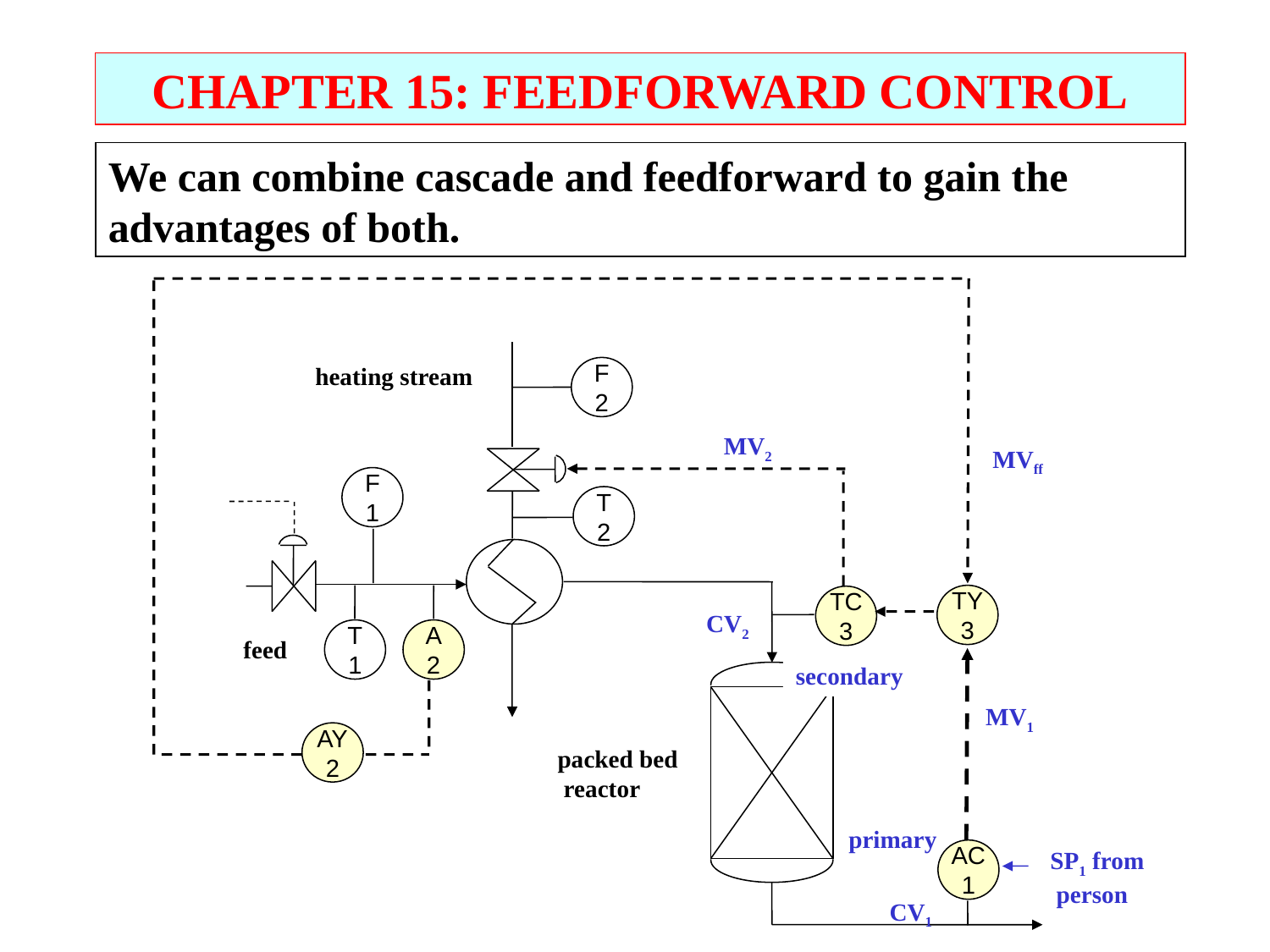

CHAPTER 15: FEEDFORWARD CONTROL
We can combine cascade and feedforward to gain the advantages of both.

heating stream
F
2

MV2

MVff
F
1

T
2

TY
3

TC
3
CV2

T
1
A
2

feed

secondary

MV1
AY
2
packed bed
 reactor

primary
SP1 from
 person
AC
1

CV1